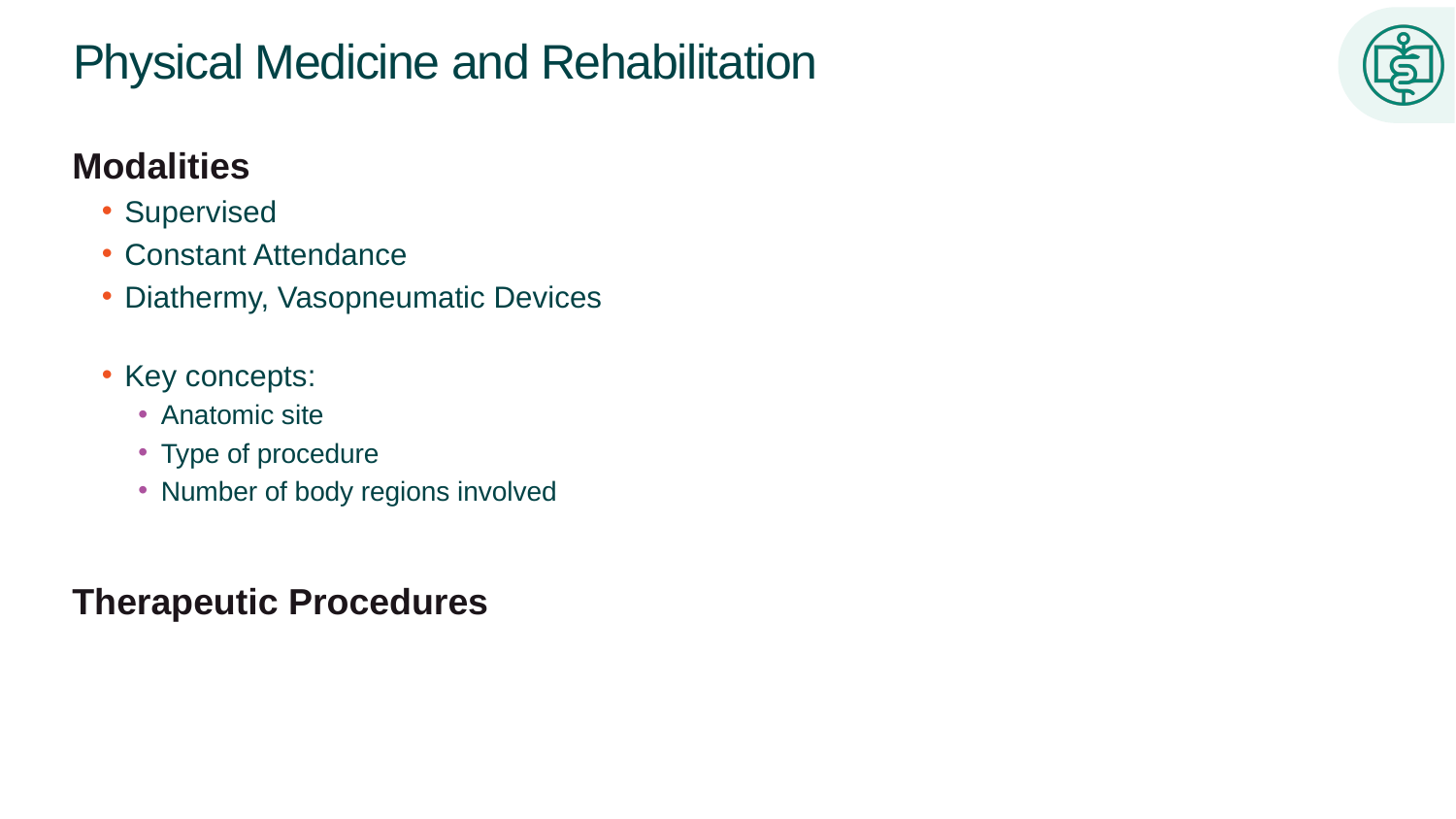

# Physical Medicine and Rehabilitation
Modalities
Supervised
Constant Attendance
Diathermy, Vasopneumatic Devices
Key concepts:
Anatomic site
Type of procedure
Number of body regions involved

Therapeutic Procedures